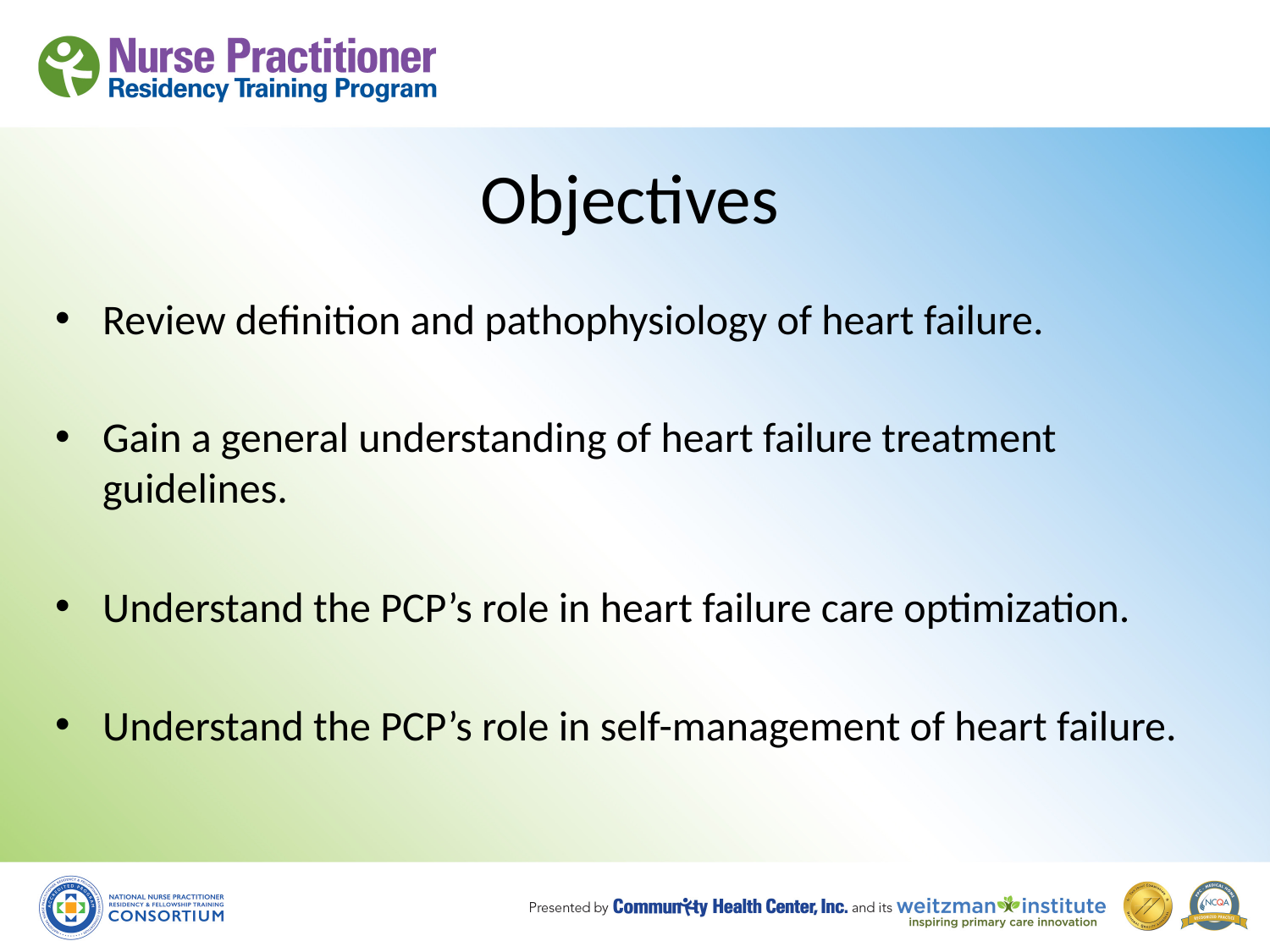

# Objectives
Review definition and pathophysiology of heart failure.

Gain a general understanding of heart failure treatment guidelines.

Understand the PCP’s role in heart failure care optimization.

Understand the PCP’s role in self-management of heart failure.